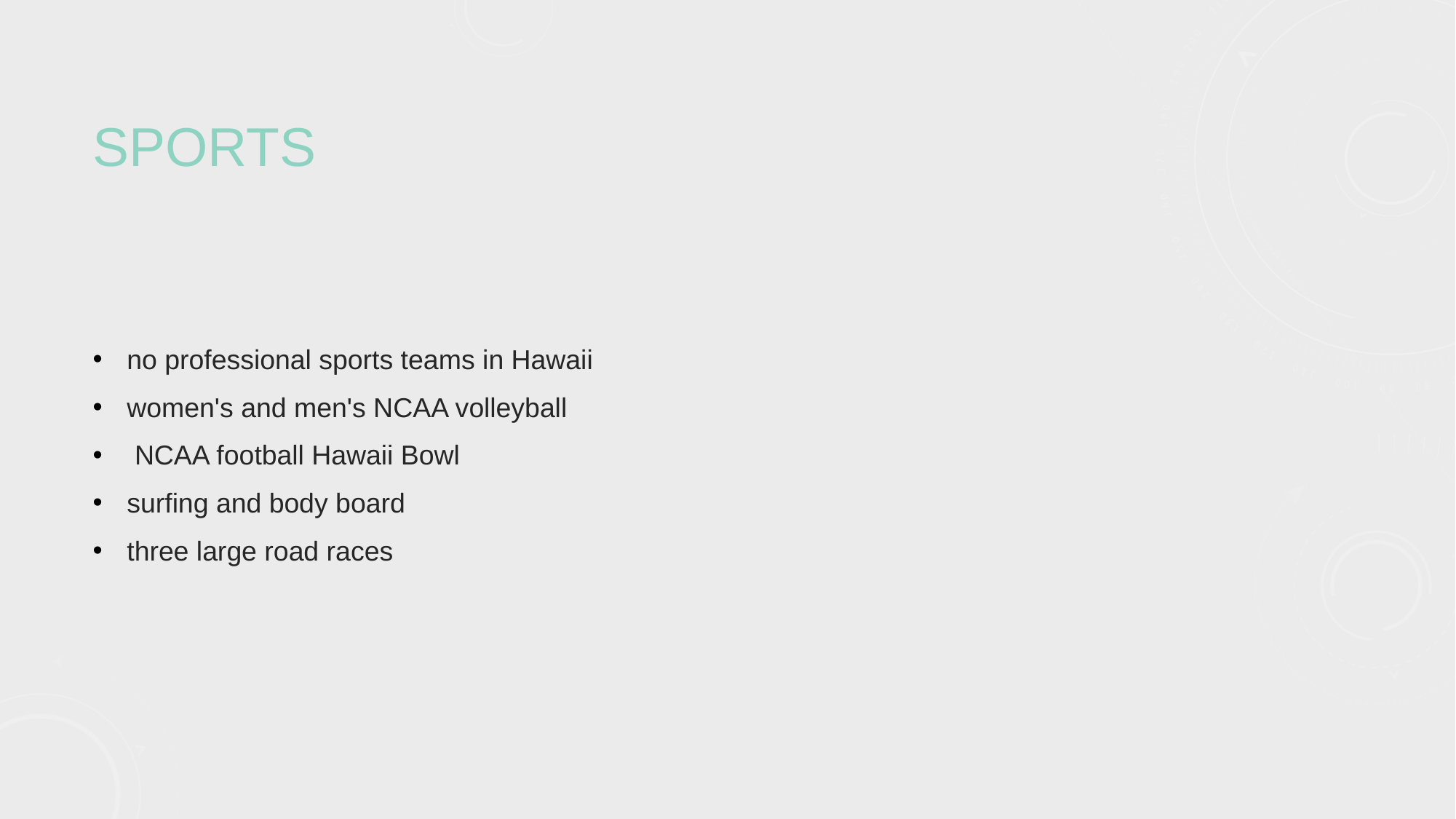

# Sports
no professional sports teams in Hawaii
women's and men's NCAA volleyball
 NCAA football Hawaii Bowl
surfing and body board
three large road races